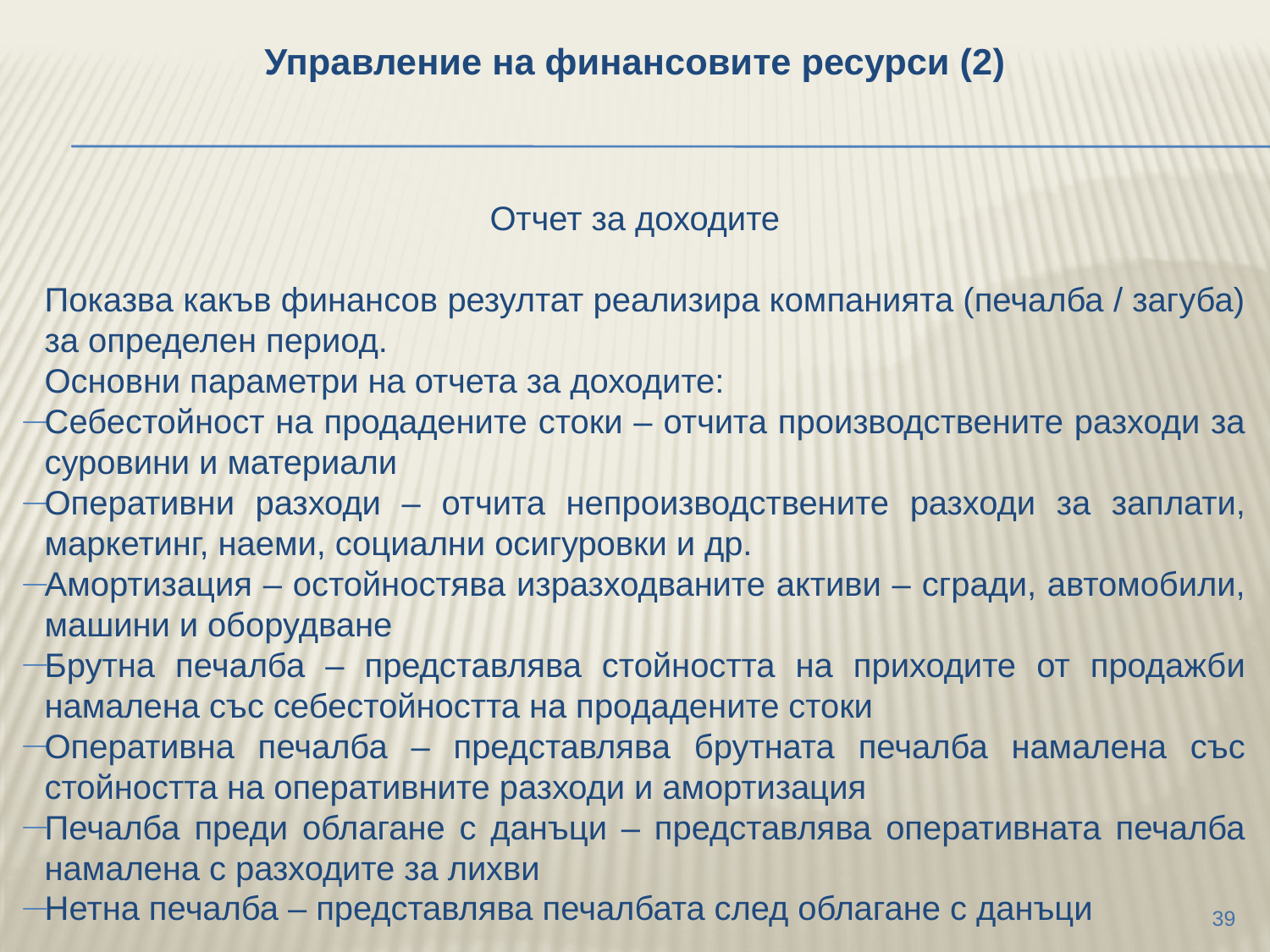

Управление на финансовите ресурси (2)

Отчет за доходите

	Показва какъв финансов резултат реализира компанията (печалба / загуба) за определен период.
	Основни параметри на отчета за доходите:
Себестойност на продадените стоки – отчита производствените разходи за суровини и материали
Оперативни разходи – отчита непроизводствените разходи за заплати, маркетинг, наеми, социални осигуровки и др.
Амортизация – остойностява изразходваните активи – сгради, автомобили, машини и оборудване
Брутна печалба – представлява стойността на приходите от продажби намалена със себестойността на продадените стоки
Оперативна печалба – представлява брутната печалба намалена със стойността на оперативните разходи и амортизация
Печалба преди облагане с данъци – представлява оперативната печалба намалена с разходите за лихви
Нетна печалба – представлява печалбата след облагане с данъци
39